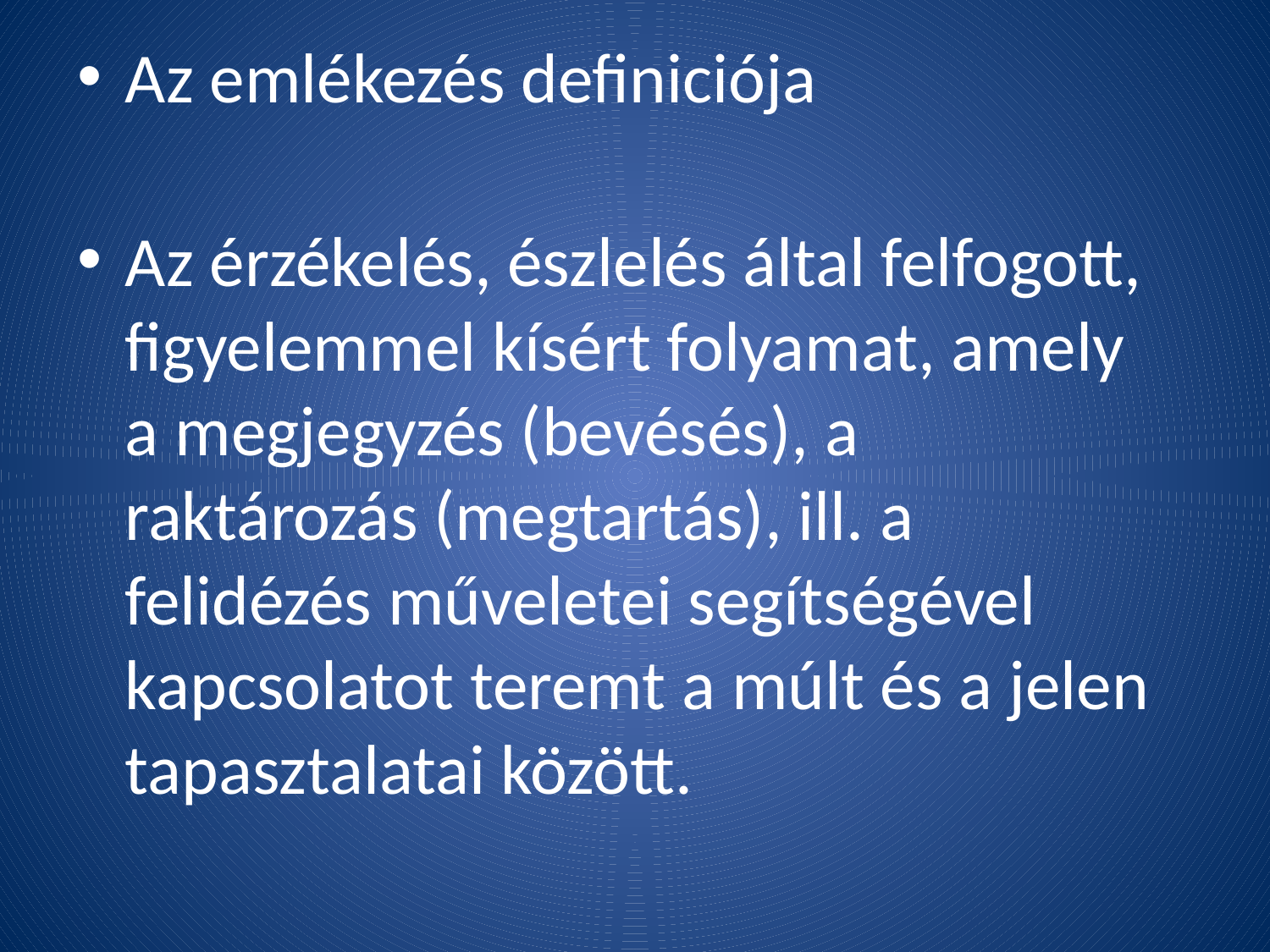

#
Az emlékezés definiciója
Az érzékelés, észlelés által felfogott, figyelemmel kísért folyamat, amely a megjegyzés (bevésés), a raktározás (megtartás), ill. a felidézés műveletei segítségével kapcsolatot teremt a múlt és a jelen tapasztalatai között.